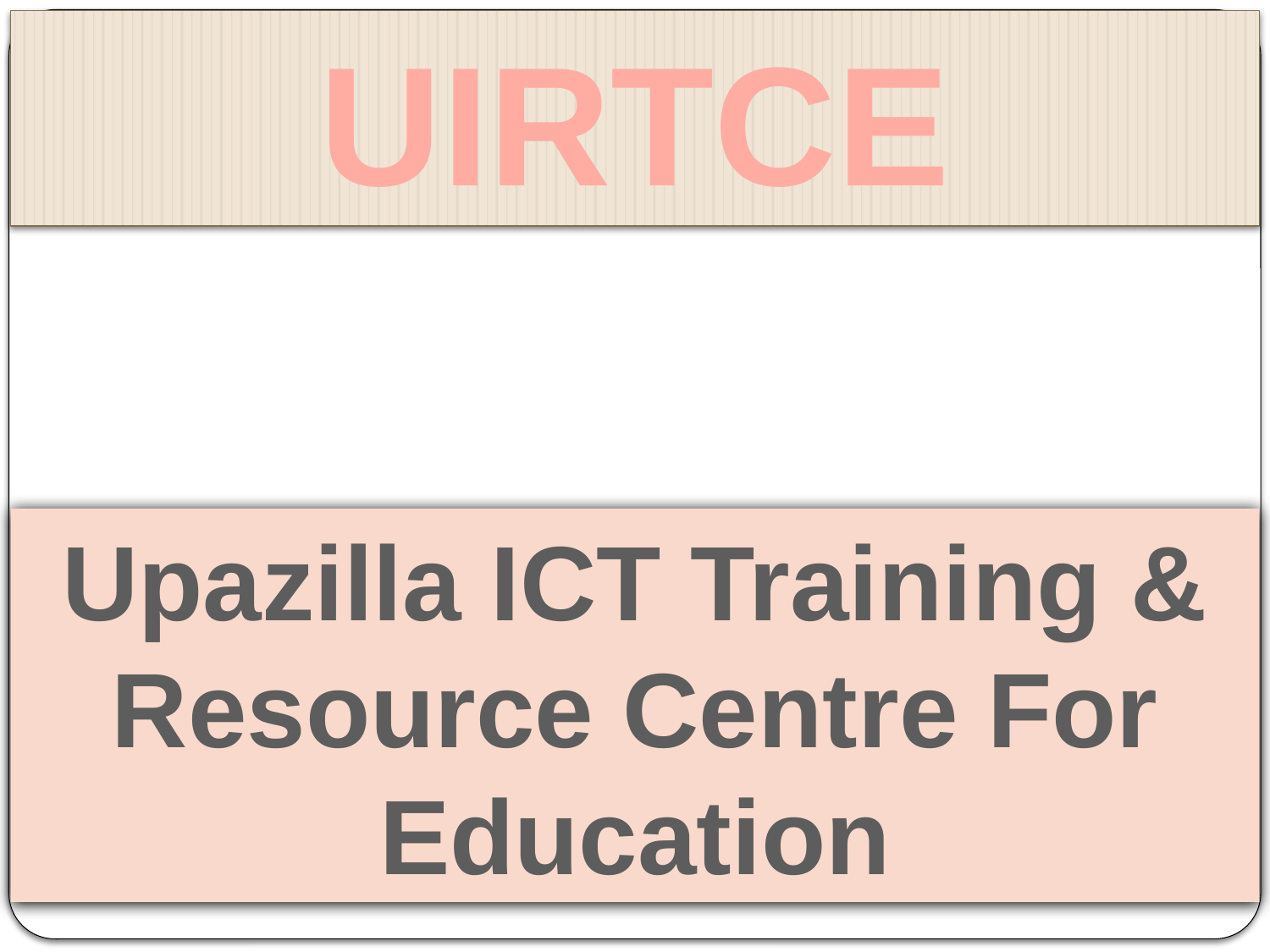

UIRTCE
Upazilla ICT Training & Resource Centre For Education